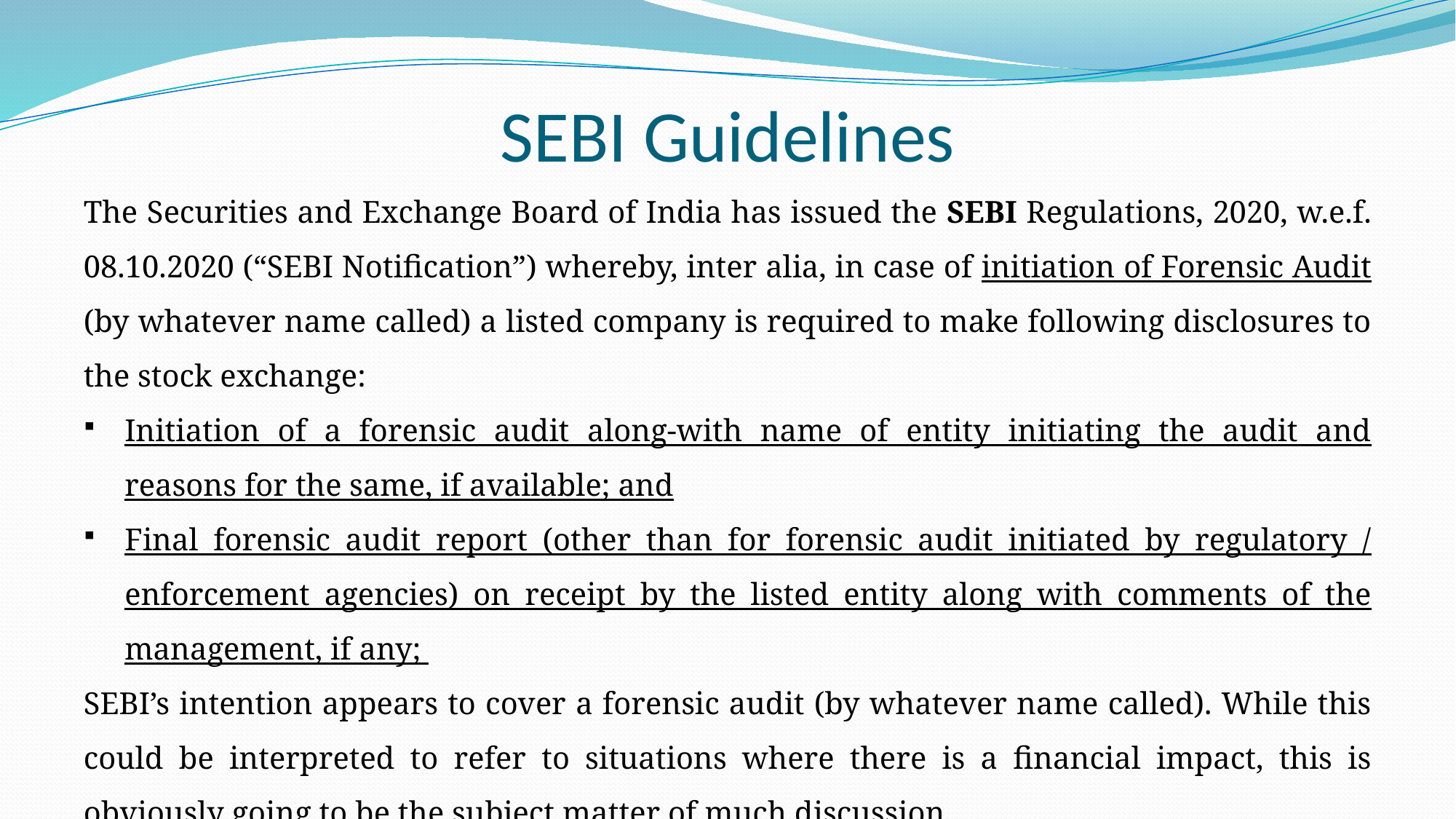

# SEBI Guidelines
The Securities and Exchange Board of India has issued the SEBI Regulations, 2020, w.e.f. 08.10.2020 (“SEBI Notification”) whereby, inter alia, in case of initiation of Forensic Audit (by whatever name called) a listed company is required to make following disclosures to the stock exchange:
Initiation of a forensic audit along-with name of entity initiating the audit and reasons for the same, if available; and
Final forensic audit report (other than for forensic audit initiated by regulatory / enforcement agencies) on receipt by the listed entity along with comments of the management, if any;
SEBI’s intention appears to cover a forensic audit (by whatever name called). While this could be interpreted to refer to situations where there is a financial impact, this is obviously going to be the subject matter of much discussion.